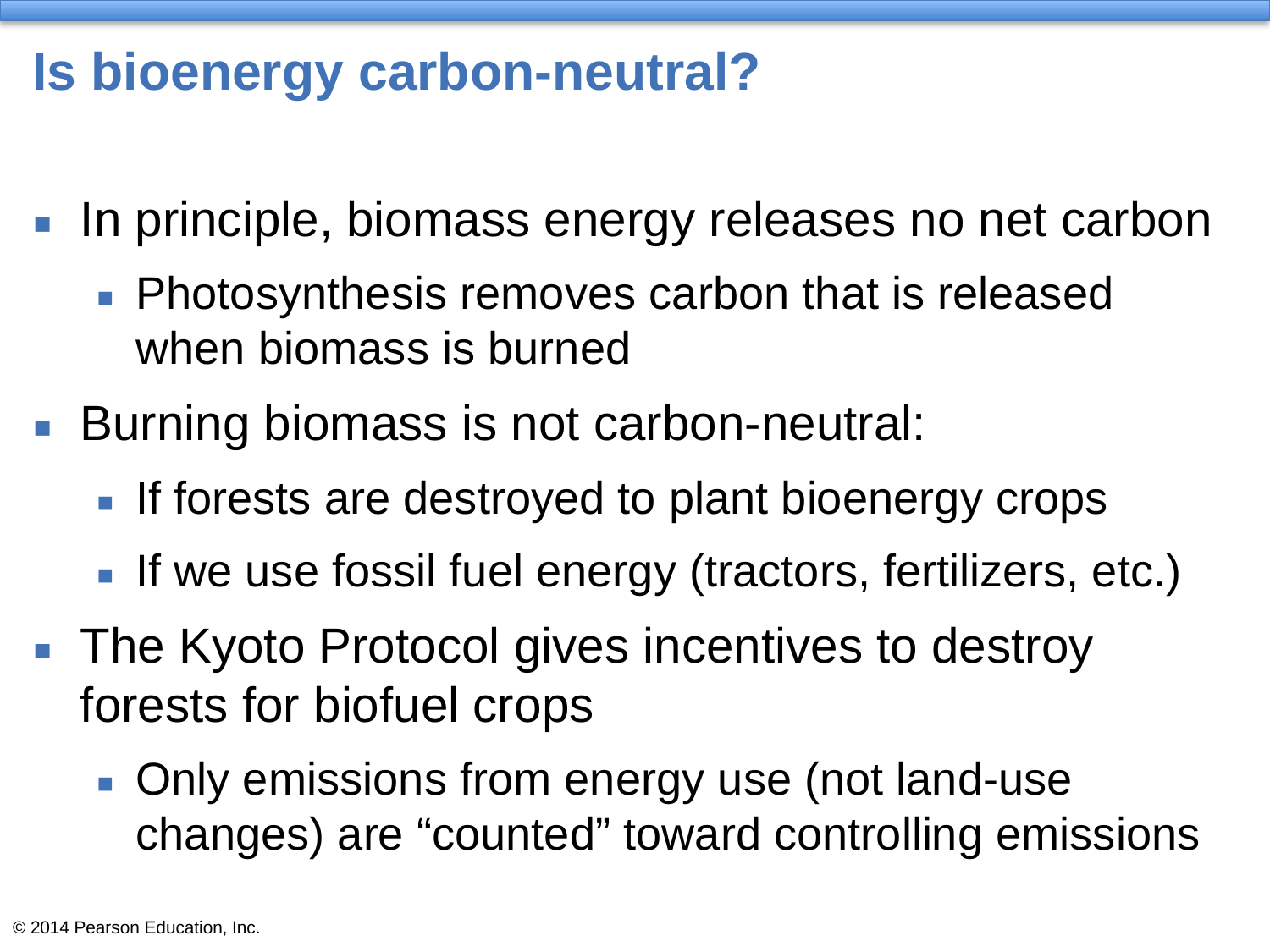

# Is bioenergy carbon-neutral?
In principle, biomass energy releases no net carbon
Photosynthesis removes carbon that is released when biomass is burned
Burning biomass is not carbon-neutral:
If forests are destroyed to plant bioenergy crops
If we use fossil fuel energy (tractors, fertilizers, etc.)
The Kyoto Protocol gives incentives to destroy forests for biofuel crops
Only emissions from energy use (not land-use changes) are “counted” toward controlling emissions